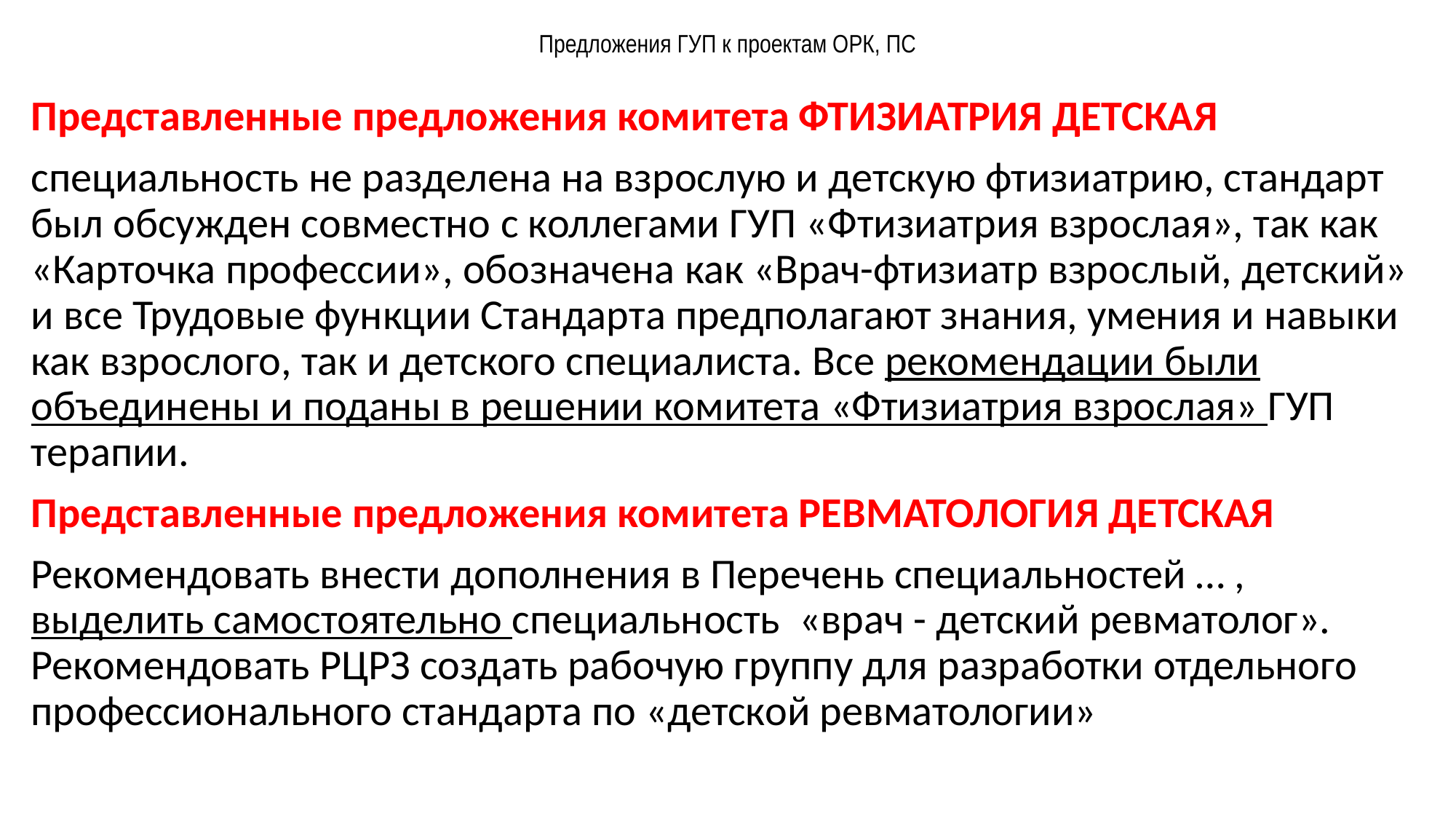

# Предложения ГУП к проектам ОРК, ПС
Представленные предложения комитета ФТИЗИАТРИЯ ДЕТСКАЯ
специальность не разделена на взрослую и детскую фтизиатрию, стандарт был обсужден совместно с коллегами ГУП «Фтизиатрия взрослая», так как «Карточка профессии», обозначена как «Врач-фтизиатр взрослый, детский» и все Трудовые функции Стандарта предполагают знания, умения и навыки как взрослого, так и детского специалиста. Все рекомендации были объединены и поданы в решении комитета «Фтизиатрия взрослая» ГУП терапии.
Представленные предложения комитета РЕВМАТОЛОГИЯ ДЕТСКАЯ
Рекомендовать внести дополнения в Перечень специальностей … , выделить самостоятельно специальность  «врач - детский ревматолог». Рекомендовать РЦРЗ создать рабочую группу для разработки отдельного профессионального стандарта по «детской ревматологии»